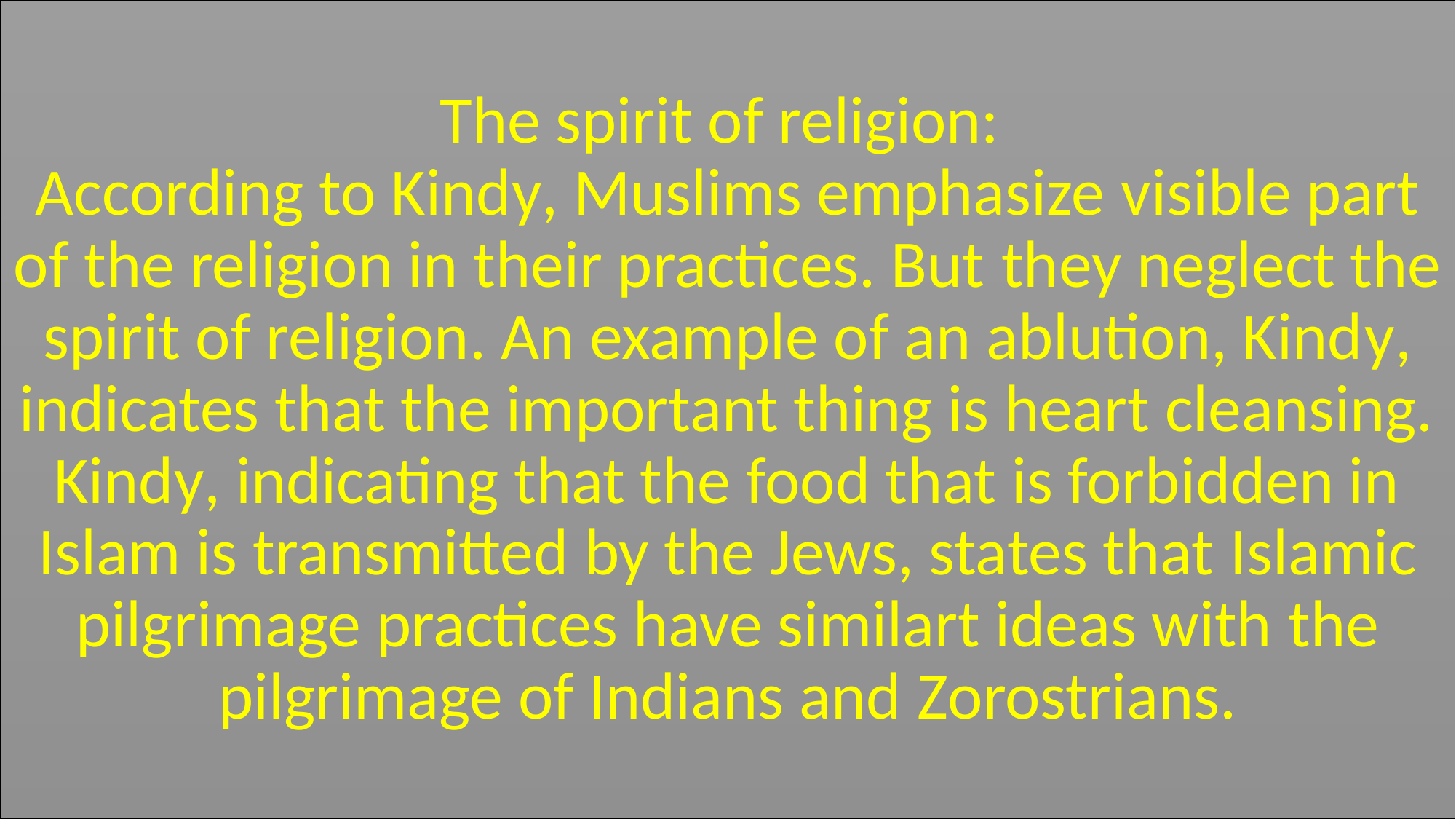

# The spirit of religion: According to Kindy, Muslims emphasize visible part of the religion in their practices. But they neglect the spirit of religion. An example of an ablution, Kindy, indicates that the important thing is heart cleansing. Kindy, indicating that the food that is forbidden in Islam is transmitted by the Jews, states that Islamic pilgrimage practices have similart ideas with the pilgrimage of Indians and Zorostrians.